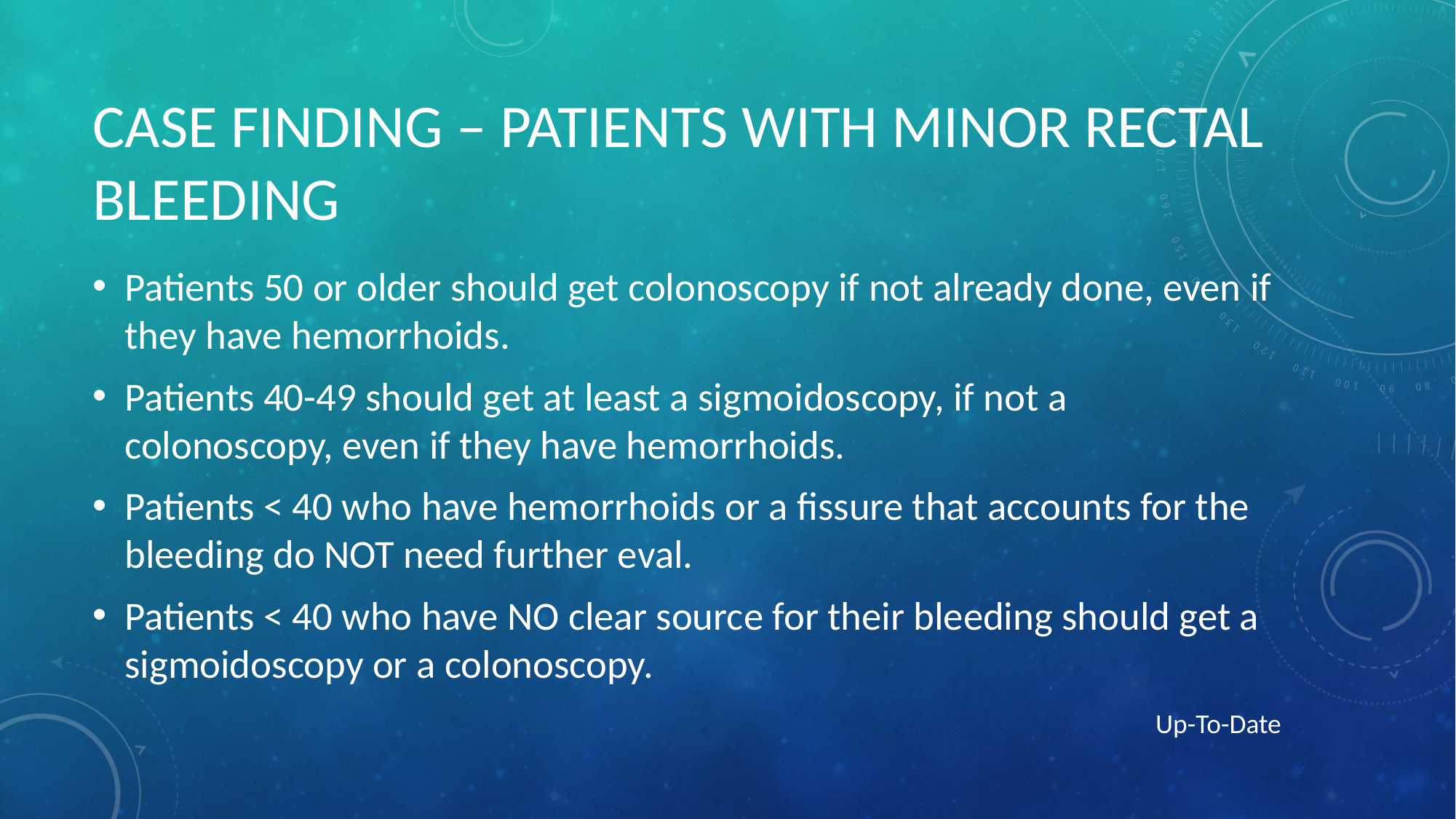

# Case finding – patients with minor rectal bleeding
Patients 50 or older should get colonoscopy if not already done, even if they have hemorrhoids.
Patients 40-49 should get at least a sigmoidoscopy, if not a colonoscopy, even if they have hemorrhoids.
Patients < 40 who have hemorrhoids or a fissure that accounts for the bleeding do NOT need further eval.
Patients < 40 who have NO clear source for their bleeding should get a sigmoidoscopy or a colonoscopy.
Up-To-Date